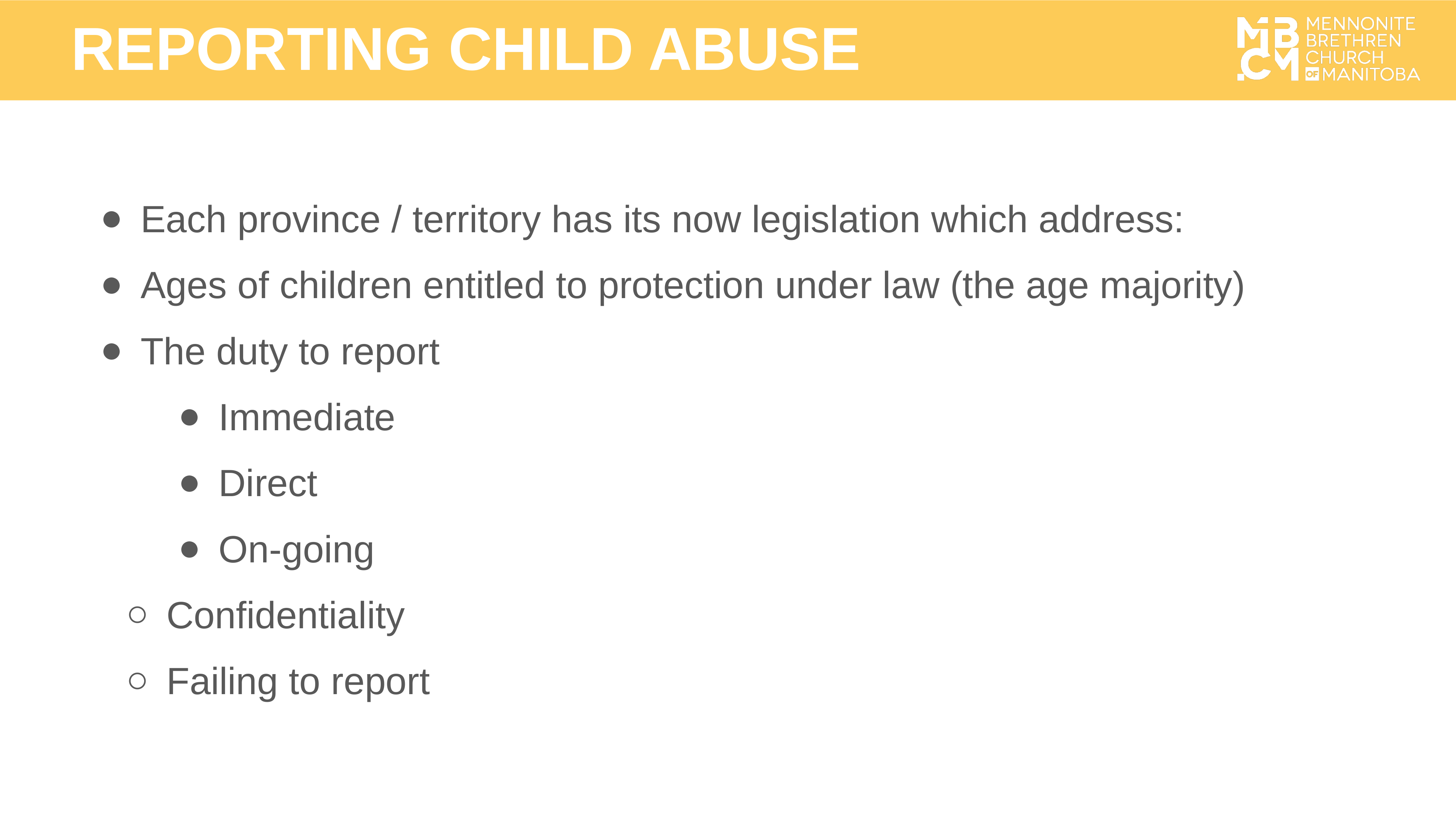

REPORTING CHILD ABUSE
Each province / territory has its now legislation which address:
Ages of children entitled to protection under law (the age majority)
The duty to report
Immediate
Direct
On-going
Confidentiality
Failing to report